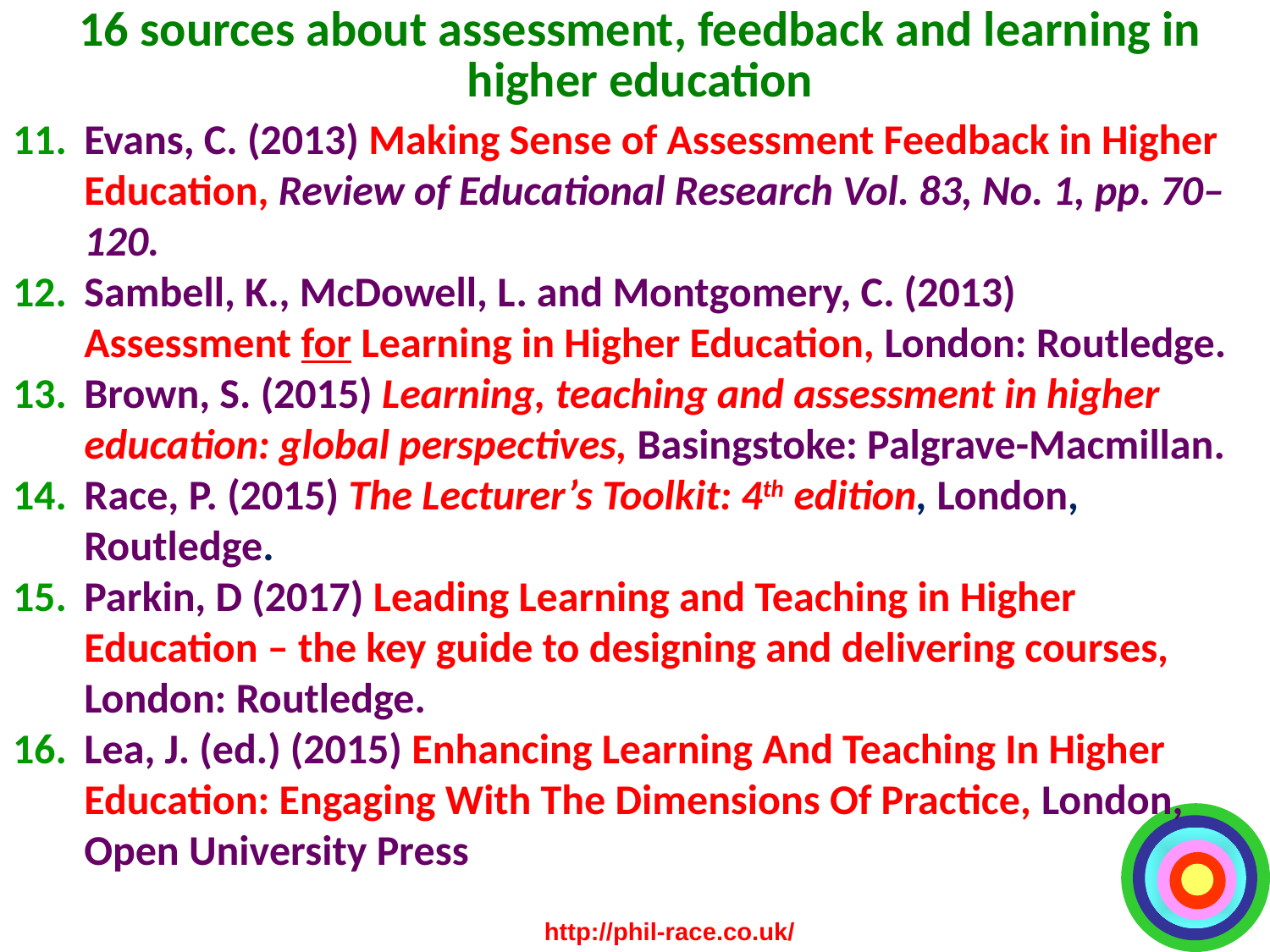

16 sources about assessment, feedback and learning in higher education
Evans, C. (2013) Making Sense of Assessment Feedback in Higher Education, Review of Educational Research Vol. 83, No. 1, pp. 70–120.
Sambell, K., McDowell, L. and Montgomery, C. (2013) Assessment for Learning in Higher Education, London: Routledge.
Brown, S. (2015) Learning, teaching and assessment in higher education: global perspectives, Basingstoke: Palgrave-Macmillan.
Race, P. (2015) The Lecturer’s Toolkit: 4th edition, London, Routledge.
Parkin, D (2017) Leading Learning and Teaching in Higher Education – the key guide to designing and delivering courses, London: Routledge.
Lea, J. (ed.) (2015) Enhancing Learning And Teaching In Higher Education: Engaging With The Dimensions Of Practice, London, Open University Press